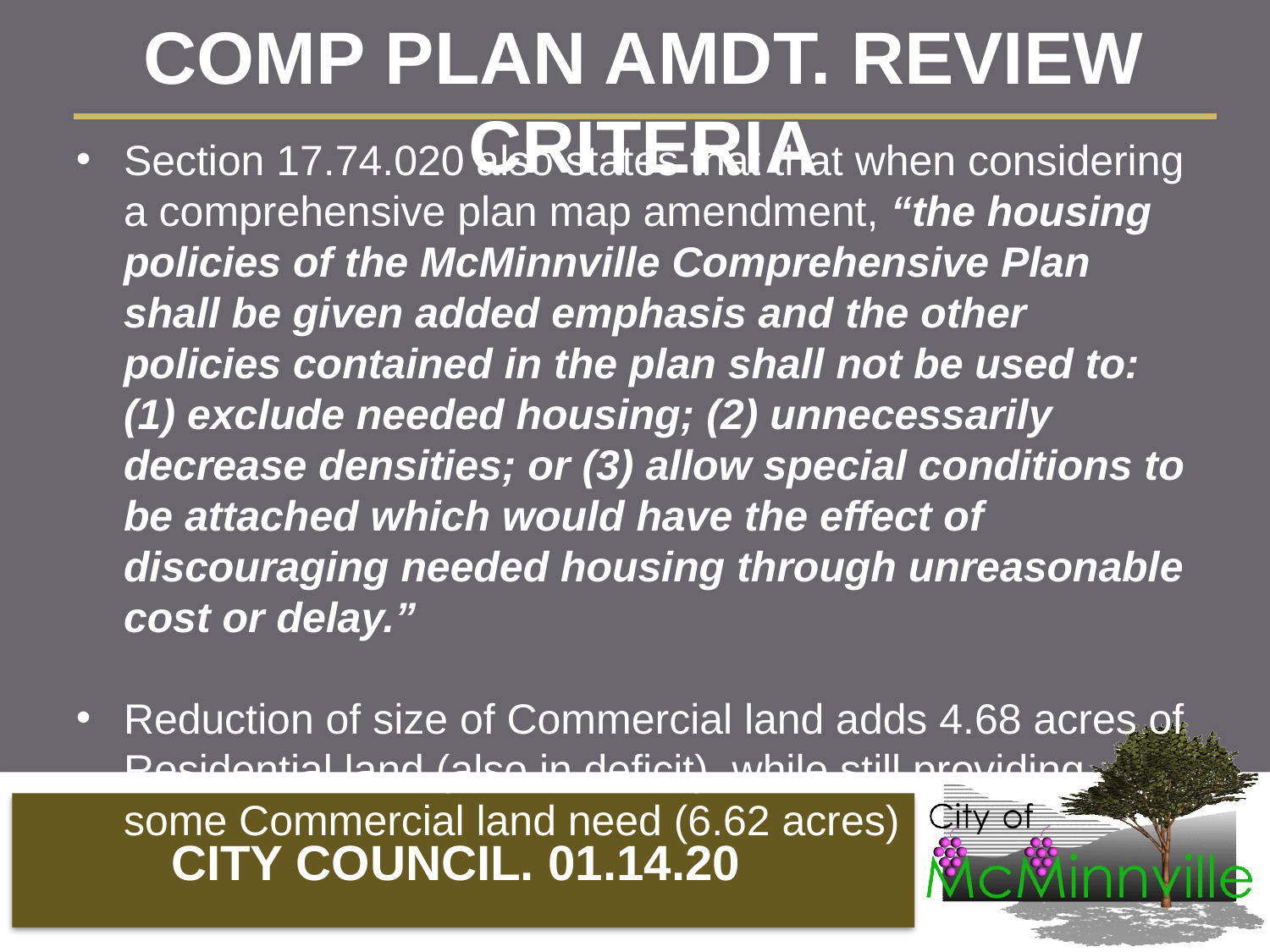

COMP PLAN AMDT. REVIEW CRITERIA

Section 17.74.020 also states that that when considering a comprehensive plan map amendment, “the housing policies of the McMinnville Comprehensive Plan shall be given added emphasis and the other policies contained in the plan shall not be used to: (1) exclude needed housing; (2) unnecessarily decrease densities; or (3) allow special conditions to be attached which would have the effect of discouraging needed housing through unreasonable cost or delay.”

Reduction of size of Commercial land adds 4.68 acres of Residential land (also in deficit), while still providing some Commercial land need (6.62 acres)
CITY COUNCIL. 01.14.20